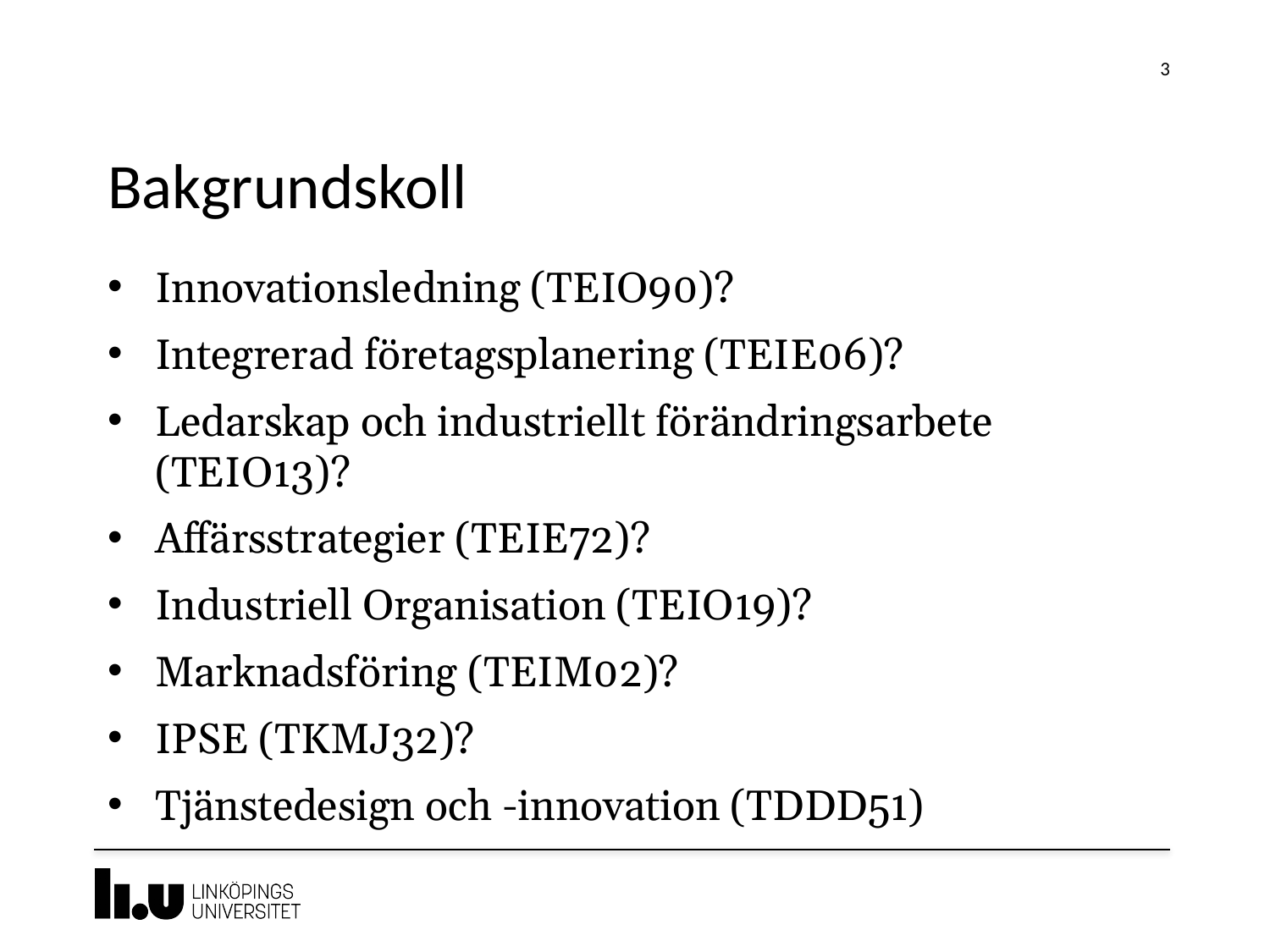

3
# Bakgrundskoll
Innovationsledning (TEIO90)?
Integrerad företagsplanering (TEIE06)?
Ledarskap och industriellt förändringsarbete (TEIO13)?
Affärsstrategier (TEIE72)?
Industriell Organisation (TEIO19)?
Marknadsföring (TEIM02)?
IPSE (TKMJ32)?
Tjänstedesign och -innovation (TDDD51)